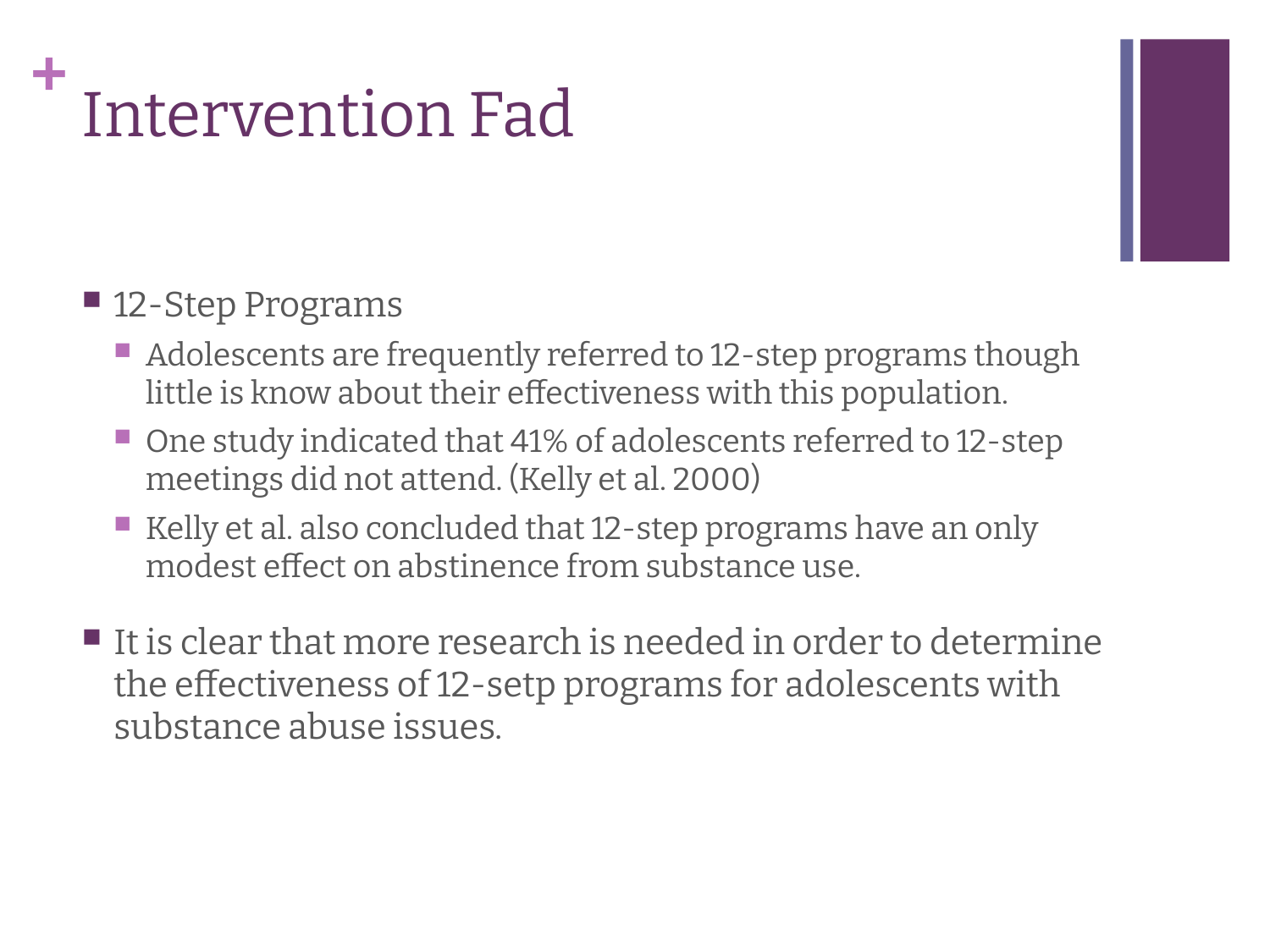

# Intervention Fad
12-Step Programs
Adolescents are frequently referred to 12-step programs though little is know about their effectiveness with this population.
One study indicated that 41% of adolescents referred to 12-step meetings did not attend. (Kelly et al. 2000)
Kelly et al. also concluded that 12-step programs have an only modest effect on abstinence from substance use.
It is clear that more research is needed in order to determine the effectiveness of 12-setp programs for adolescents with substance abuse issues.